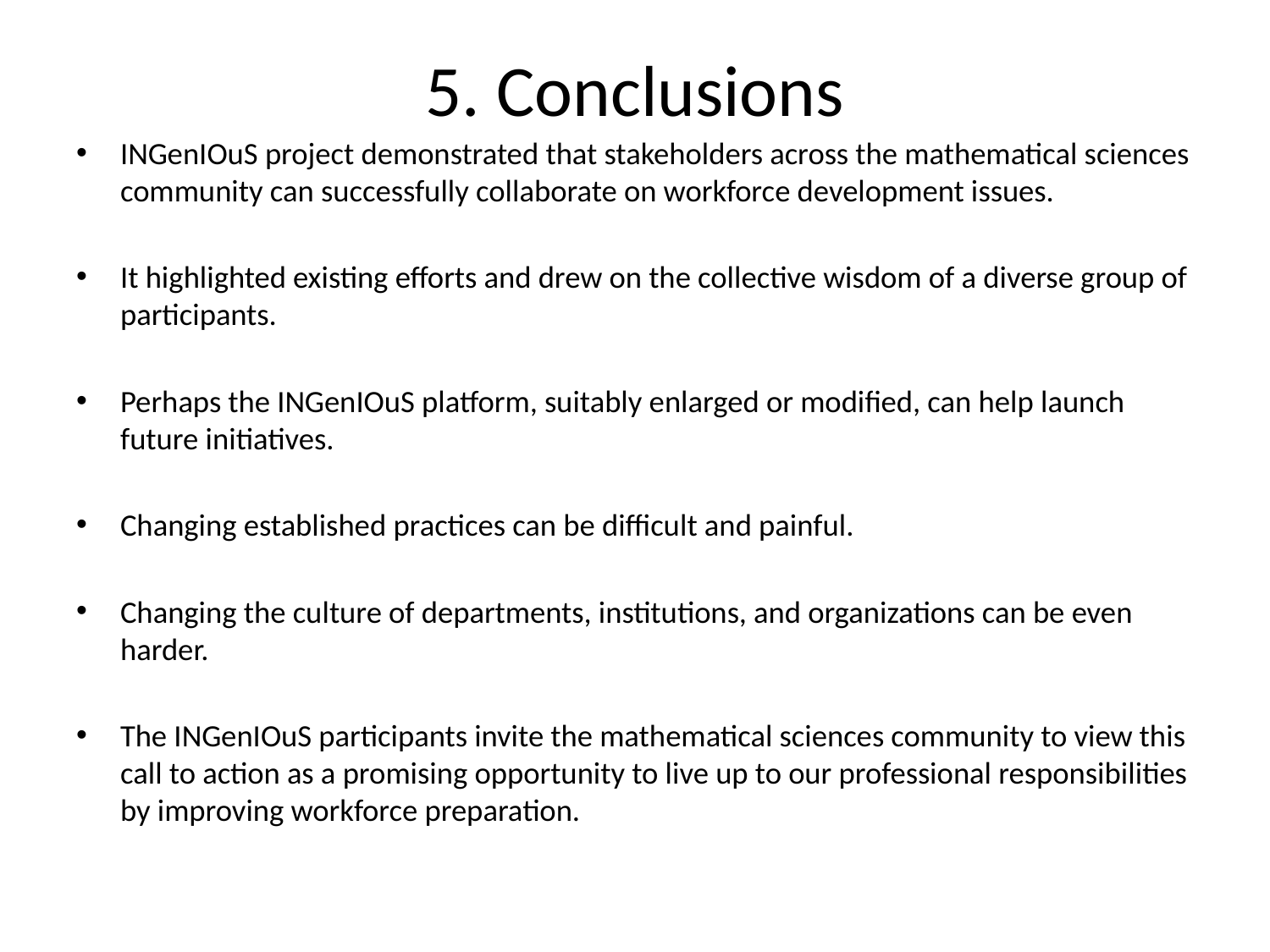

# 5. Conclusions
INGenIOuS project demonstrated that stakeholders across the mathematical sciences community can successfully collaborate on workforce development issues.

It highlighted existing efforts and drew on the collective wisdom of a diverse group of participants.

Perhaps the INGenIOuS platform, suitably enlarged or modified, can help launch future initiatives.

Changing established practices can be difficult and painful.

Changing the culture of departments, institutions, and organizations can be even harder.

The INGenIOuS participants invite the mathematical sciences community to view this call to action as a promising opportunity to live up to our professional responsibilities by improving workforce preparation.